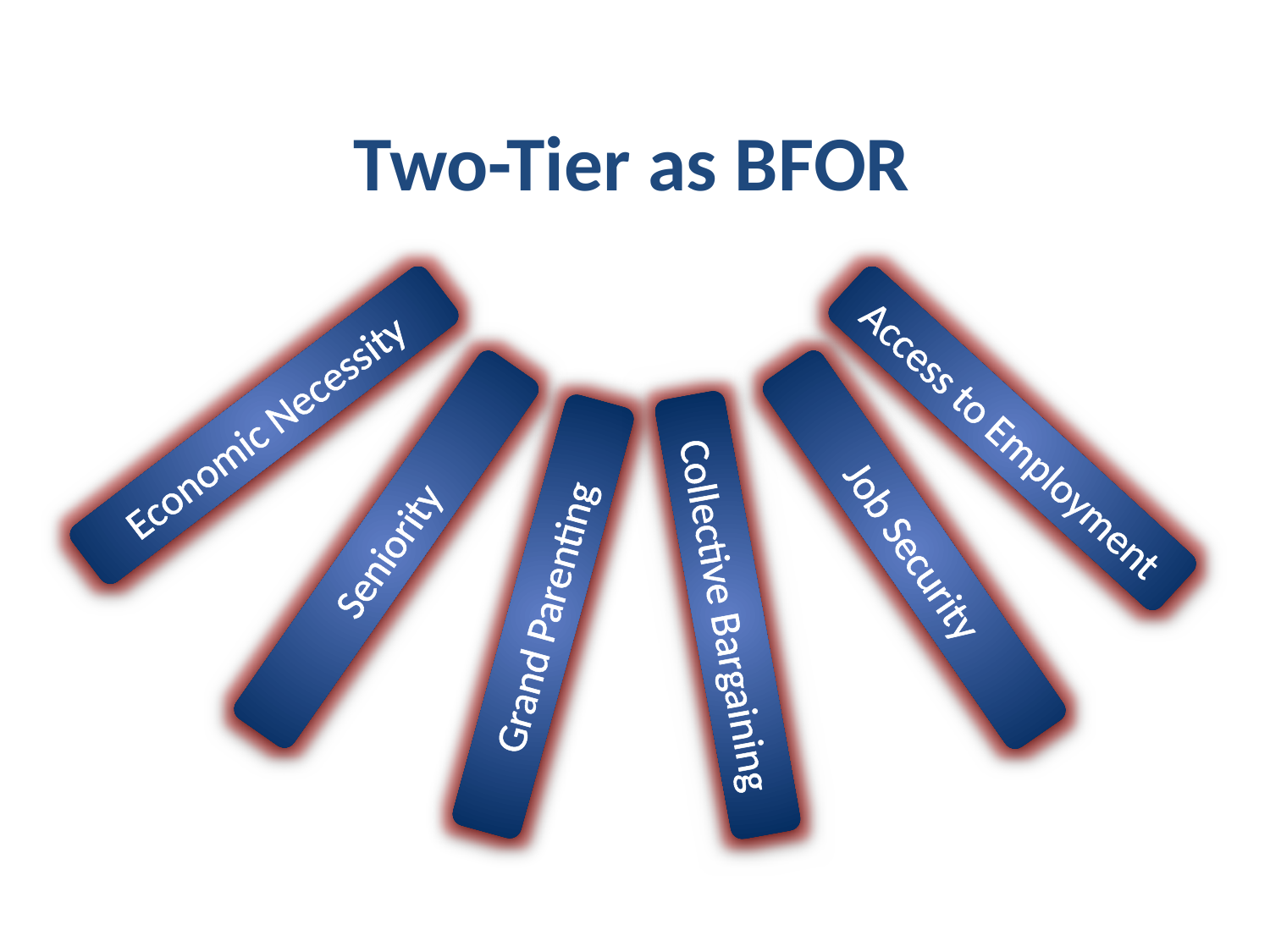

Two-Tier as BFOR
Economic Necessity
Access to Employment
Seniority
Job Security
Collective Bargaining
Grand Parenting